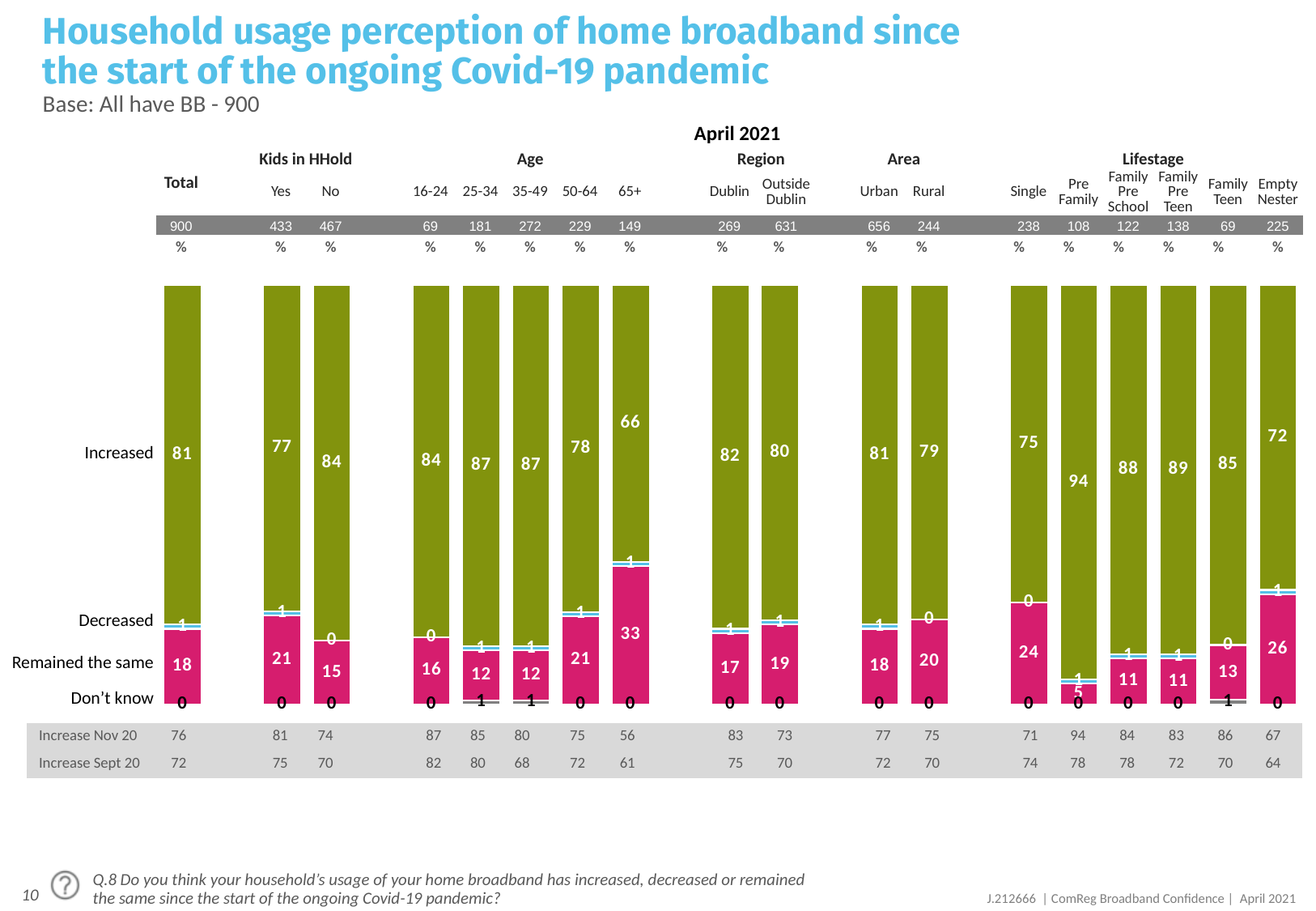

# Household usage perception of home broadband since the start of the ongoing Covid-19 pandemic
Base: All have BB - 900

April 2021
| Total |  | Kids in HHold |  |  | Age |  |  |  |  |  | Region |  |  | Area |  |  | Lifestage |  |  |  |  |  |
| --- | --- | --- | --- | --- | --- | --- | --- | --- | --- | --- | --- | --- | --- | --- | --- | --- | --- | --- | --- | --- | --- | --- |
|  |  | Yes | No |  | 16-24 | 25-34 | 35-49 | 50-64 | 65+ |  | Dublin | Outside Dublin |  | Urban | Rural |  | Single | Pre Family | Family Pre School | Family Pre Teen | Family Teen | Empty Nester |
| 900 |  | 433 | 467 |  | 69 | 181 | 272 | 229 | 149 |  | 269 | 631 |  | 656 | 244 |  | 238 | 108 | 122 | 138 | 69 | 225 |
| % |  | % | % |  | % | % | % | % | % |  | % | % |  | % | % |  | % | % | % | % | % | % |

### Chart

| Category | Increased | Decreased | Remained the same | Don't know |
|---|---|---|---|---|
| Column2 | 81.0 | 1.0 | 18.0 | 0.0 |
| Column3 | None | None | None | None |
| Column4 | 77.0 | 1.0 | 21.0 | 0.0 |
| Column5 | 84.0 | 0.0 | 15.0 | 0.0 |
| Column6 | None | None | None | None |
| Column7 | 84.0 | 0.0 | 16.0 | 0.0 |
| Column8 | 87.0 | 1.0 | 12.0 | 1.0 |
| Column9 | 87.0 | 1.0 | 12.0 | 1.0 |
| Column10 | 78.0 | 1.0 | 21.0 | 0.0 |
| Column11 | 66.0 | 1.0 | 33.0 | 0.0 |
| Column12 | None | None | None | None |
| Column16 | 82.0 | 1.0 | 17.0 | 0.0 |
| Column17 | 80.0 | 1.0 | 19.0 | 0.0 |
| Column18 | None | None | None | None |
| Column19 | 81.0 | 1.0 | 18.0 | 0.0 |
| Column20 | 79.0 | 0.0 | 20.0 | 0.0 |
| Column21 | None | None | None | None |
| Column22 | 75.0 | 0.0 | 24.0 | 0.0 |
| Column23 | 94.0 | 1.0 | 5.0 | 0.0 |
| Column24 | 88.0 | 1.0 | 11.0 | 0.0 |
| Column25 | 89.0 | 1.0 | 11.0 | 0.0 |
| Column26 | 85.0 | 0.0 | 13.0 | 1.0 |
| Column27 | 72.0 | 1.0 | 26.0 | 0.0 |
| Increased |
| --- |
| Decreased |
| Remained the same |
| Don’t know |
| Increase Nov 20 | 76 |  | 81 | 74 |  | 87 | 85 | 80 | 75 | 56 |  | 83 | 73 |  | 77 | 75 |  | 71 | 94 | 84 | 83 | 86 | 67 |
| --- | --- | --- | --- | --- | --- | --- | --- | --- | --- | --- | --- | --- | --- | --- | --- | --- | --- | --- | --- | --- | --- | --- | --- |
| Increase Sept 20 | 72 |  | 75 | 70 |  | 82 | 80 | 68 | 72 | 61 |  | 75 | 70 |  | 72 | 70 |  | 74 | 78 | 78 | 72 | 70 | 64 |
Q.8 Do you think your household’s usage of your home broadband has increased, decreased or remained the same since the start of the ongoing Covid-19 pandemic?